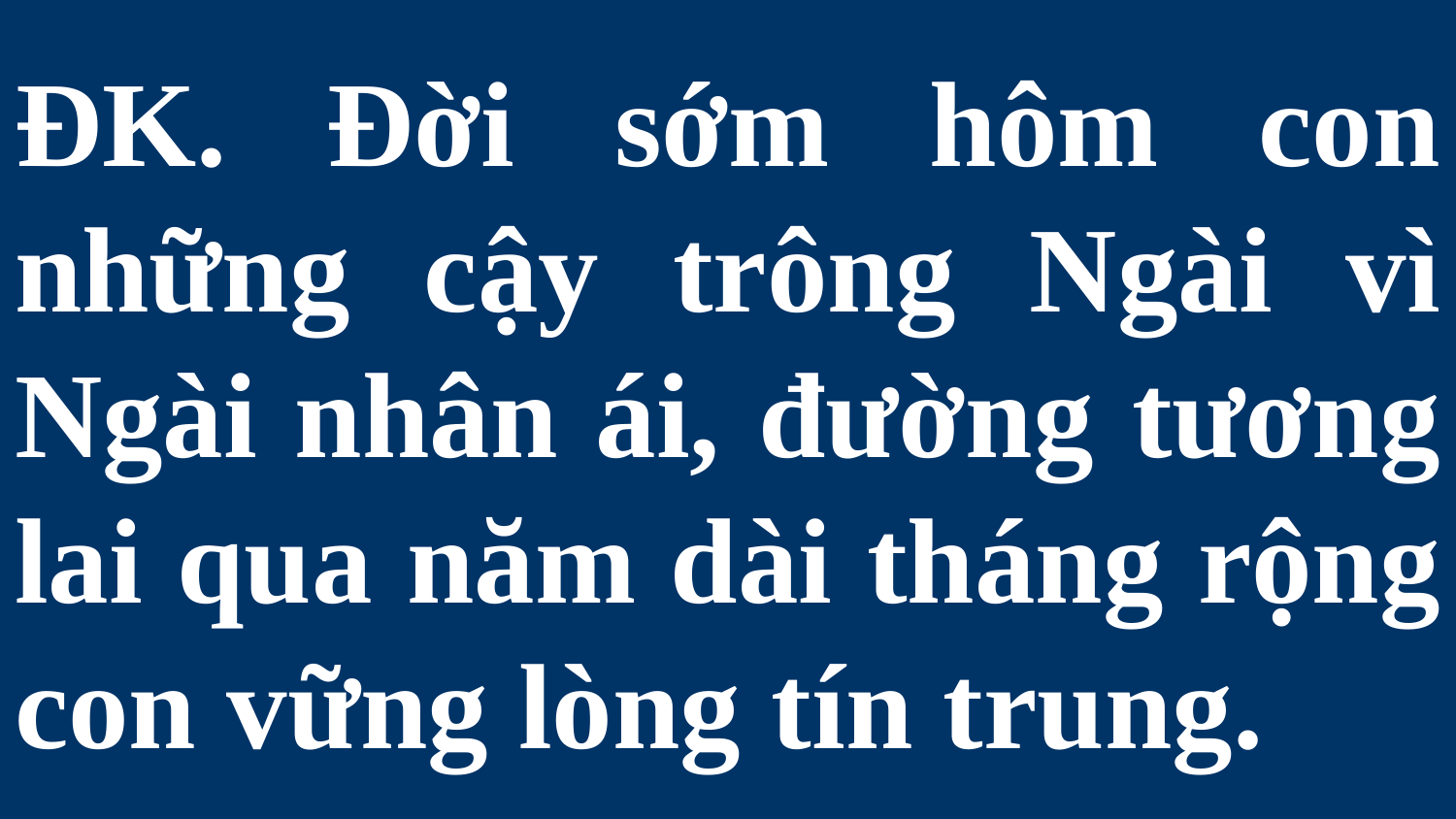

# ĐK. Đời sớm hôm con những cậy trông Ngài vì Ngài nhân ái, đường tương lai qua năm dài tháng rộng con vững lòng tín trung.